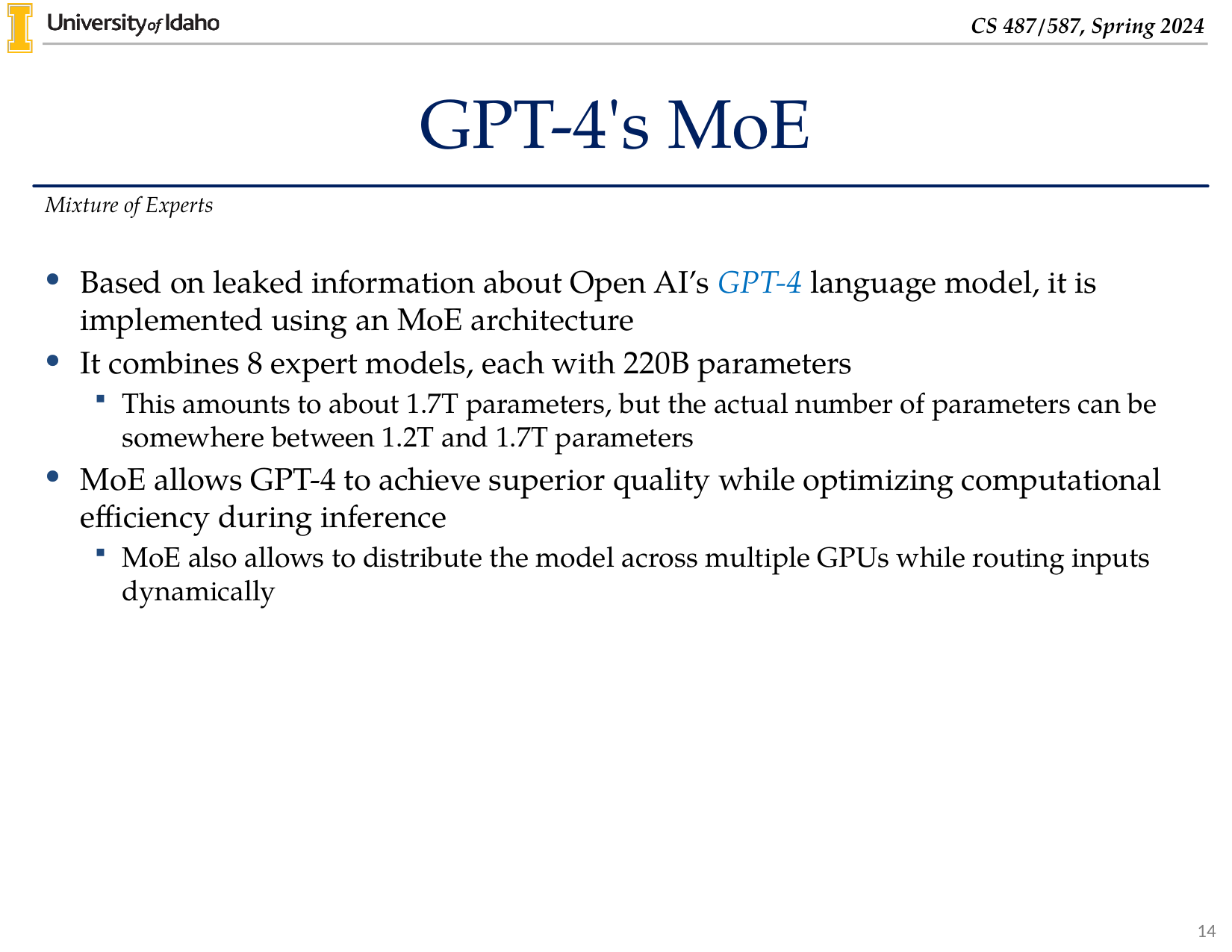

# GPT-4's MoE
Mixture of Experts

Based on leaked information about Open AI’s GPT-4 language model, it is implemented using an MoE architecture
It combines 8 expert models, each with 220B parameters
This amounts to about 1.7T parameters, but the actual number of parameters can be somewhere between 1.2T and 1.7T parameters
MoE allows GPT-4 to achieve superior quality while optimizing computational efficiency during inference
MoE also allows to distribute the model across multiple GPUs while routing inputs dynamically